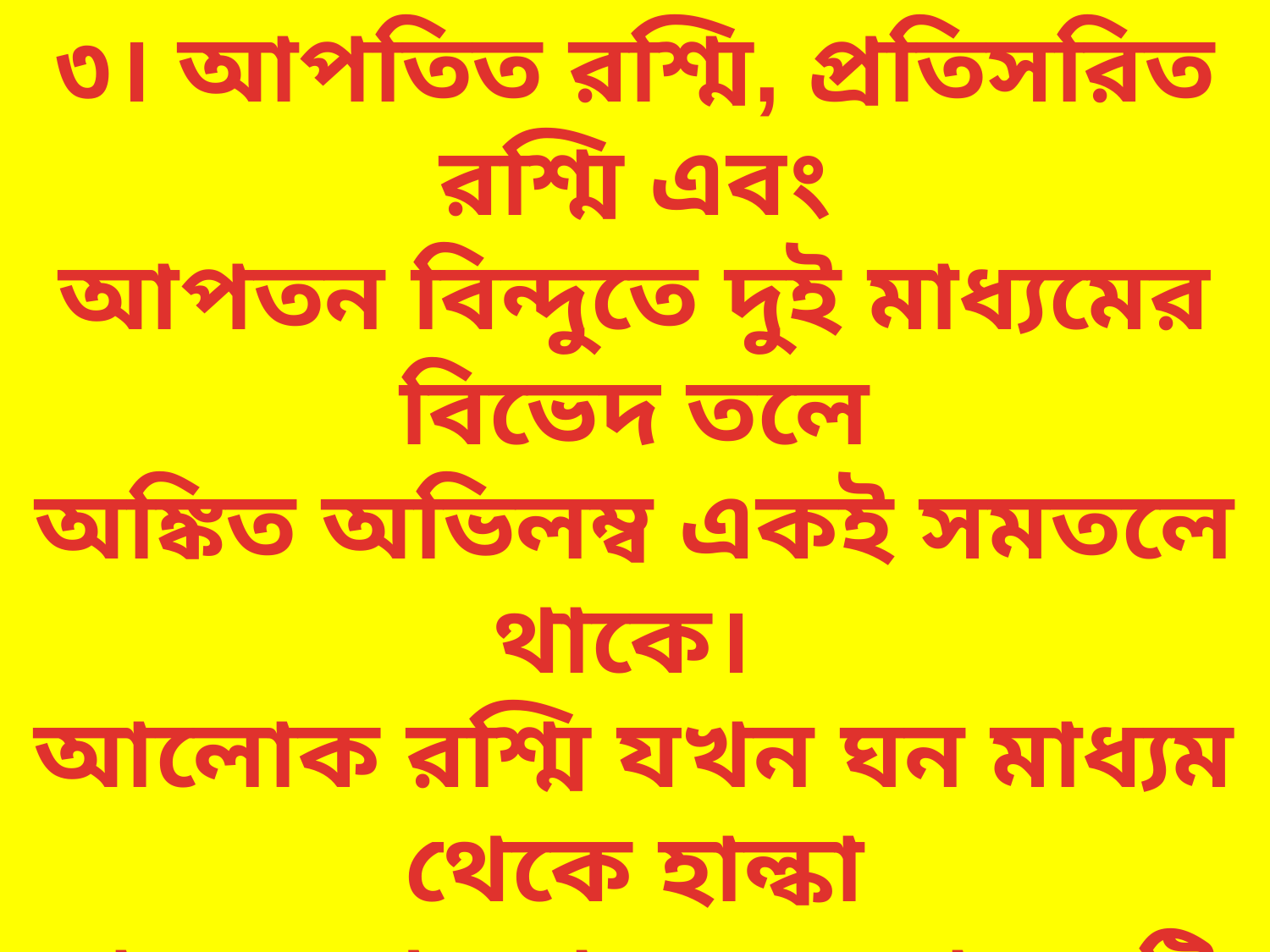

৩। আপতিত রশ্মি, প্রতিসরিত রশ্মি এবং
আপতন বিন্দুতে দুই মাধ্যমের বিভেদ তলে
অঙ্কিত অভিলম্ব একই সমতলে থাকে।
আলোক রশ্মি যখন ঘন মাধ্যম থেকে হাল্কা
মাধ্যমে প্রবেশ করে তখন এটি অভিলম্ব
থেকে দূরে সরে যায়। এই ক্ষেত্রে আপতন
কোণ প্রতিসরণ কোণ অপেক্ষা ছোট হয়।